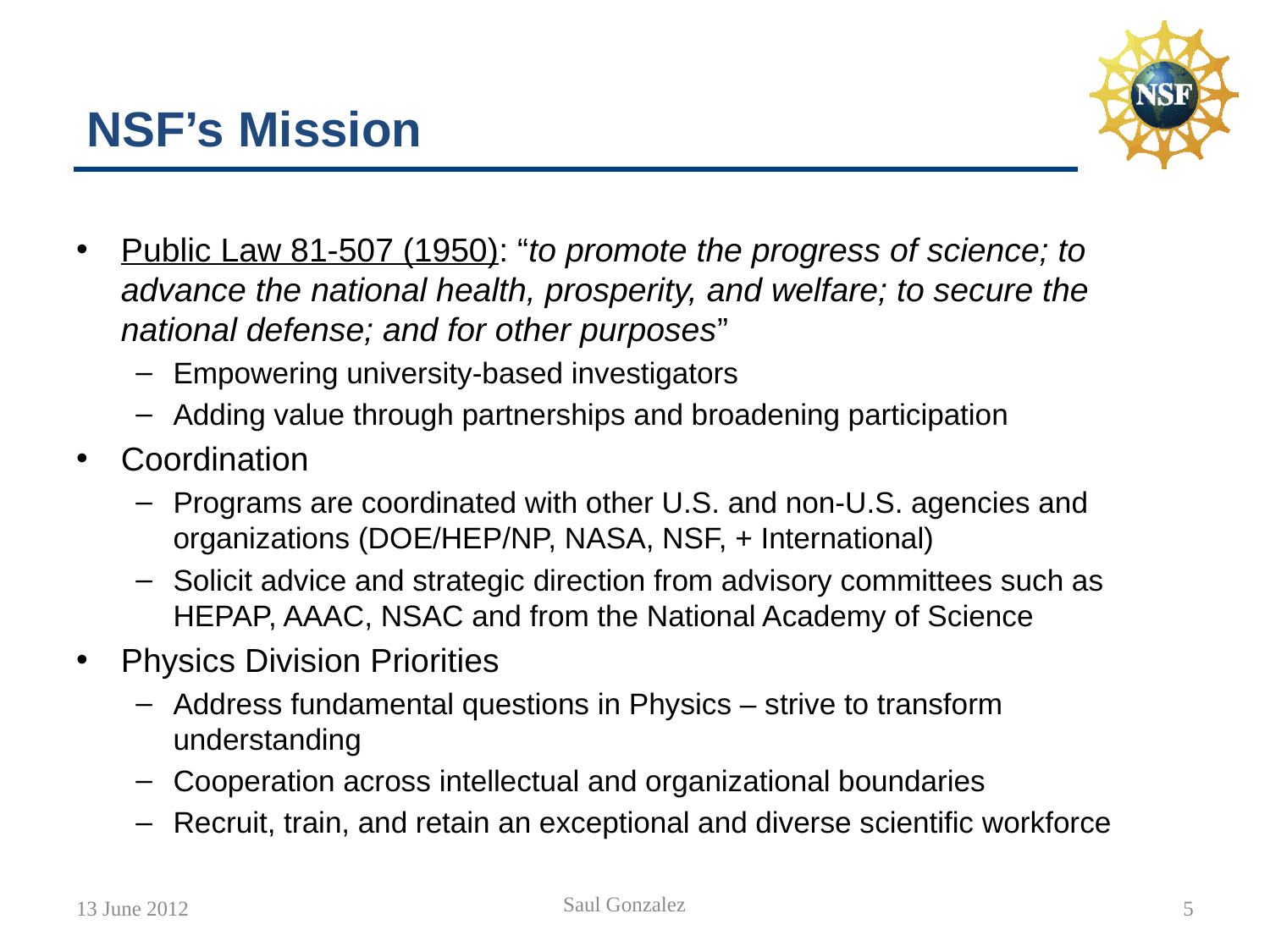

# NSF’s Mission
Public Law 81-507 (1950): “to promote the progress of science; to advance the national health, prosperity, and welfare; to secure the national defense; and for other purposes”
Empowering university-based investigators
Adding value through partnerships and broadening participation
Coordination
Programs are coordinated with other U.S. and non-U.S. agencies and organizations (DOE/HEP/NP, NASA, NSF, + International)
Solicit advice and strategic direction from advisory committees such as HEPAP, AAAC, NSAC and from the National Academy of Science
Physics Division Priorities
Address fundamental questions in Physics – strive to transform understanding
Cooperation across intellectual and organizational boundaries
Recruit, train, and retain an exceptional and diverse scientific workforce
Saul Gonzalez
13 June 2012
5